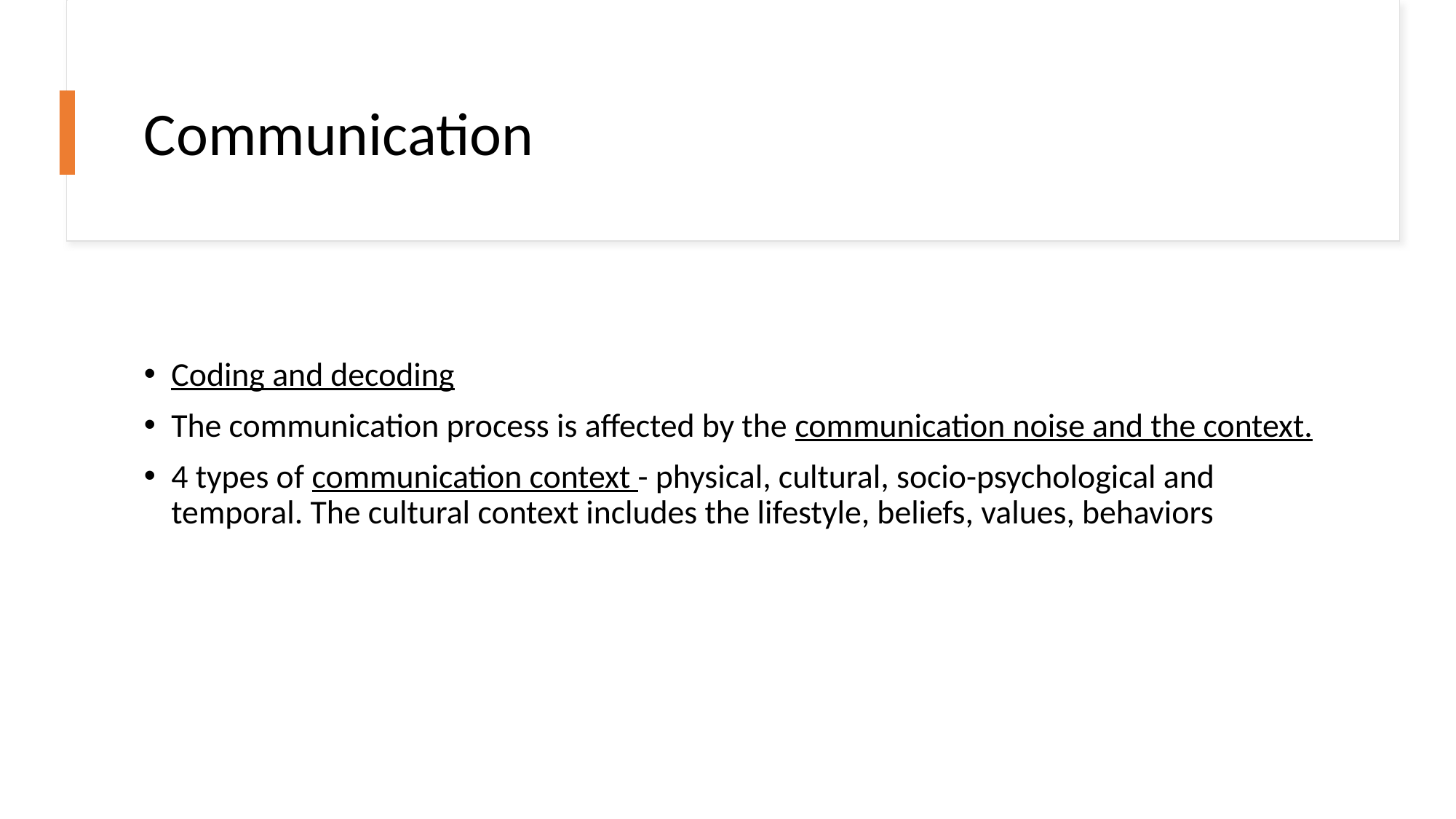

# Communication

Coding and decoding
The communication process is affected by the communication noise and the context.
4 types of communication context - physical, cultural, socio-psychological and temporal. The cultural context includes the lifestyle, beliefs, values, behaviors